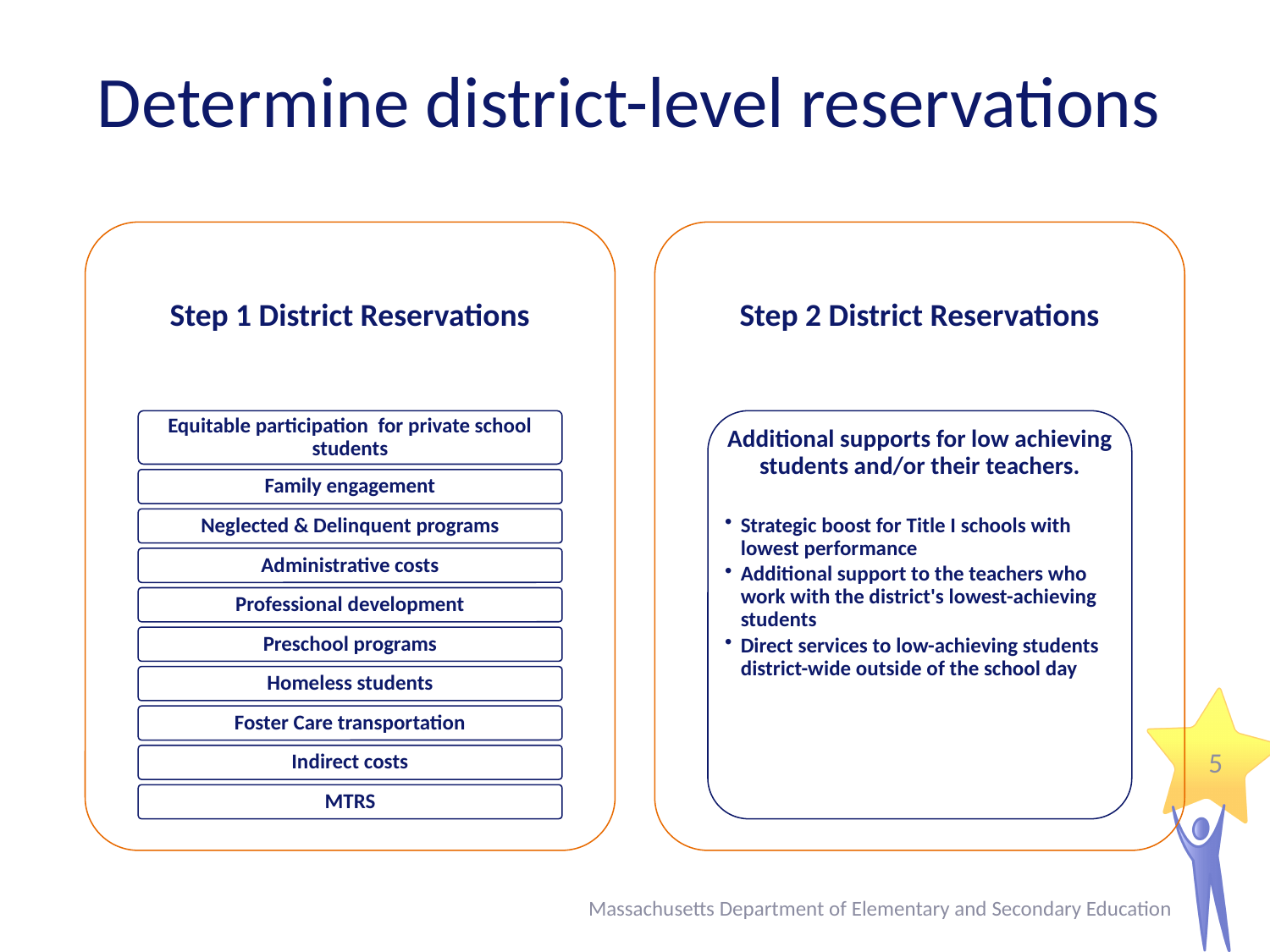

# Determine district-level reservations
Step 1 District Reservations
Equitable participation  for private school students
Family engagement
Neglected & Delinquent programs
Administrative costs
Professional development
Preschool programs
Homeless students
Foster Care transportation
Indirect costs
MTRS
Step 2 District Reservations
Additional supports for low achieving students and/or their teachers.

Strategic boost for Title I schools with lowest performance
Additional support to the teachers who work with the district's lowest-achieving students
Direct services to low-achieving students district-wide outside of the school day
5
Massachusetts Department of Elementary and Secondary Education